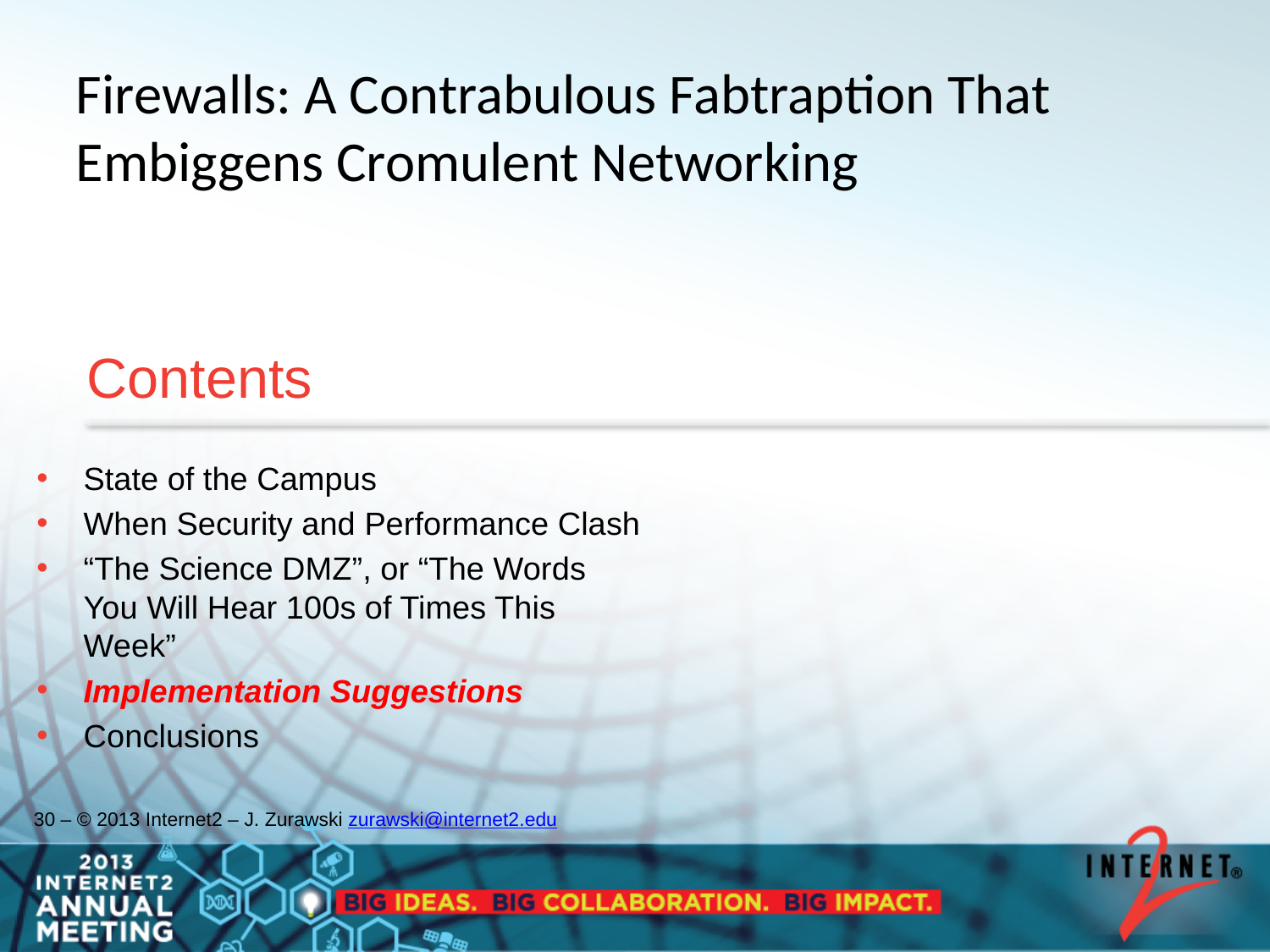

Firewalls: A Contrabulous Fabtraption That Embiggens Cromulent Networking
Contents
State of the Campus
When Security and Performance Clash
“The Science DMZ”, or “The Words You Will Hear 100s of Times This Week”
Implementation Suggestions
Conclusions
30 – © 2013 Internet2 – J. Zurawski zurawski@internet2.edu